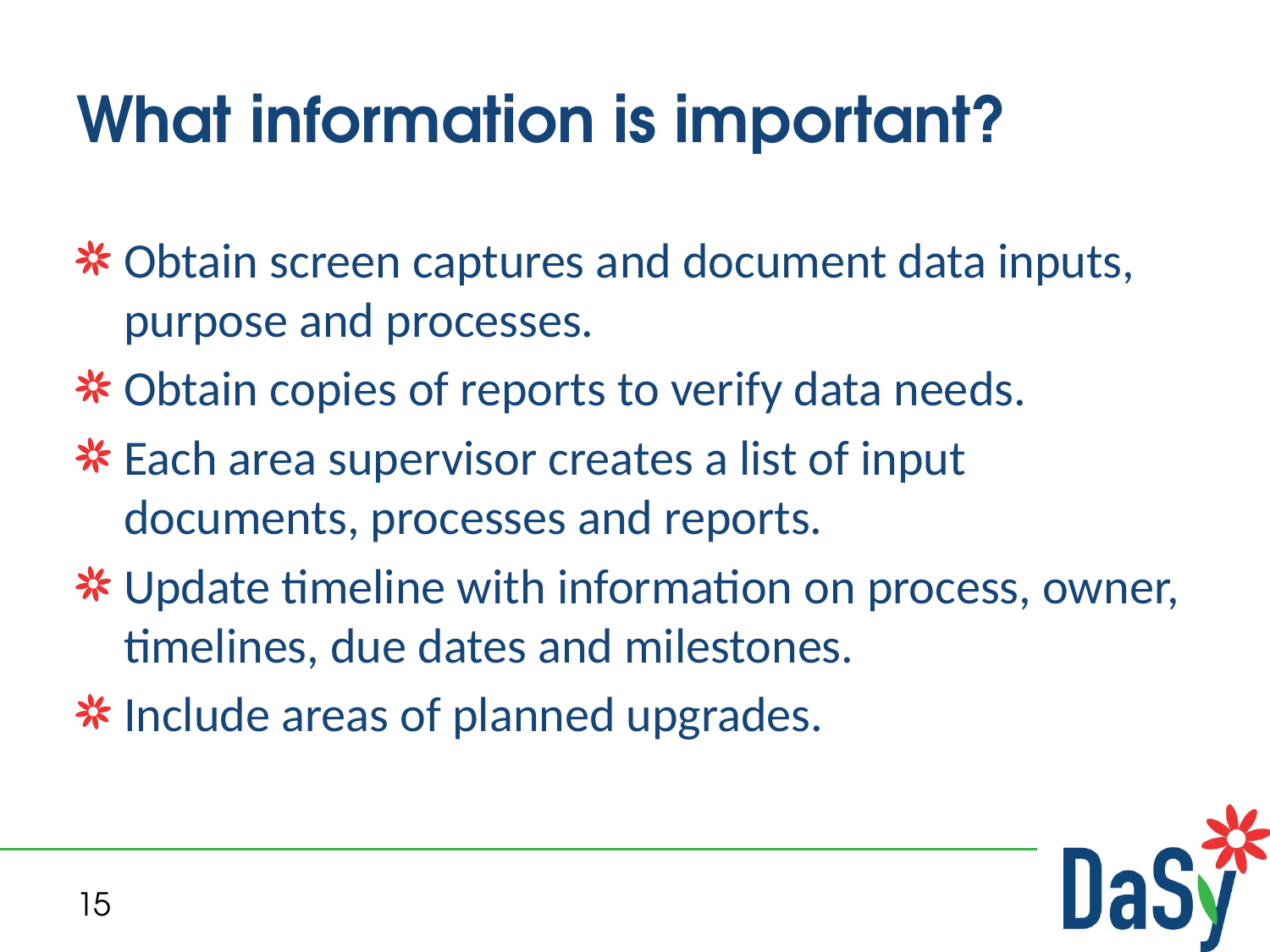

# What information is important?
Obtain screen captures and document data inputs, purpose and processes.
Obtain copies of reports to verify data needs.
Each area supervisor creates a list of input documents, processes and reports.
Update timeline with information on process, owner, timelines, due dates and milestones.
Include areas of planned upgrades.